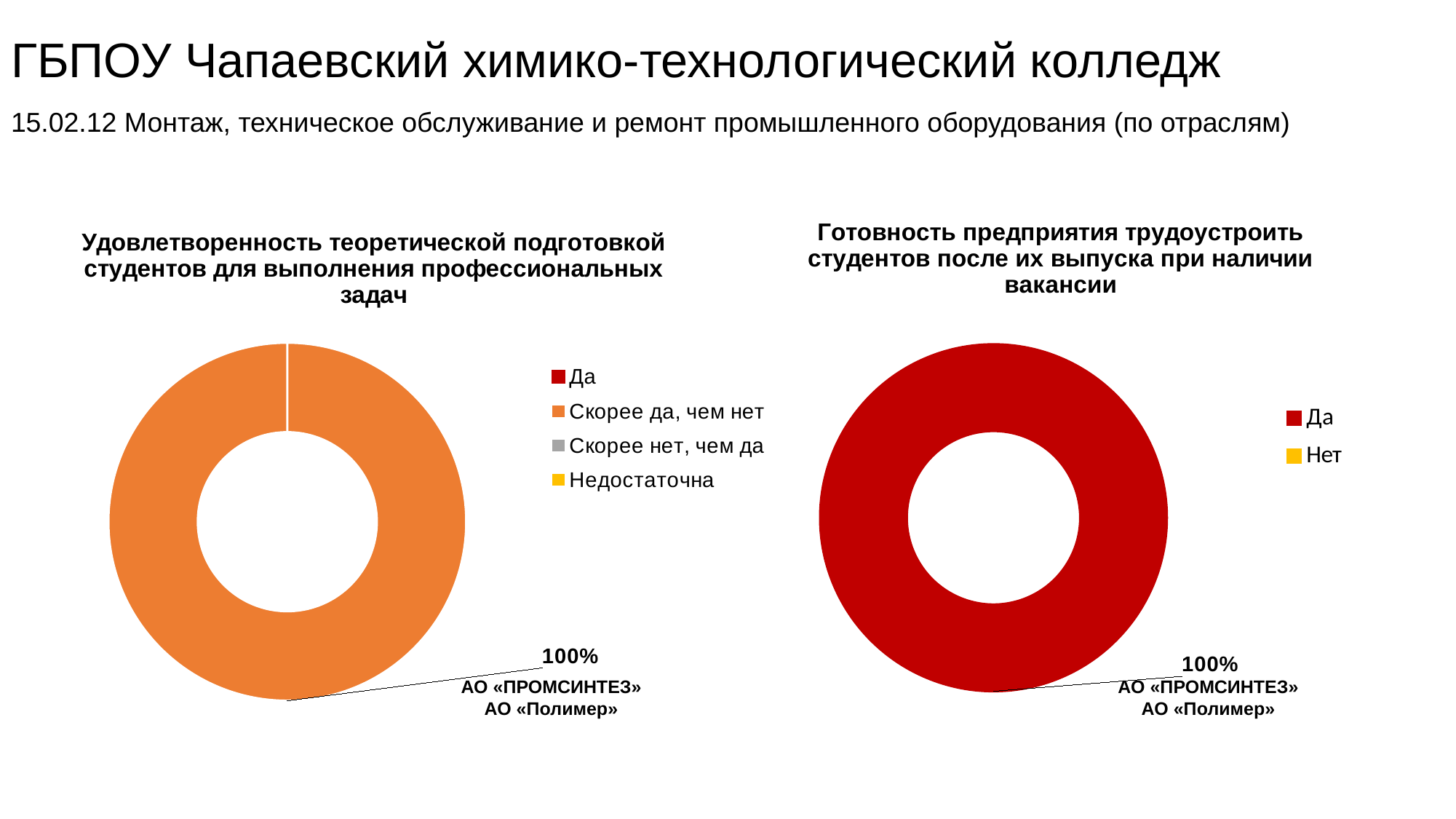

# ГБПОУ Чапаевский химико-технологический колледж
15.02.12 Монтаж, техническое обслуживание и ремонт промышленного оборудования (по отраслям)

### Chart: Готовность предприятия трудоустроить студентов после их выпуска при наличии вакансии

| Category | Продажи |
|---|---|
| Да | 1.0 |
| Нет | 0.0 |

### Chart: Удовлетворенность теоретической подготовкой студентов для выполнения профессиональных задач

| Category | Продажи |
|---|---|
| Да | 0.0 |
| Скорее да, чем нет | 1.0 |
| Скорее нет, чем да | 0.0 |
| Недостаточна | 0.0 |
АО «ПРОМСИНТЕЗ»
АО «Полимер»
АО «ПРОМСИНТЕЗ»
АО «Полимер»